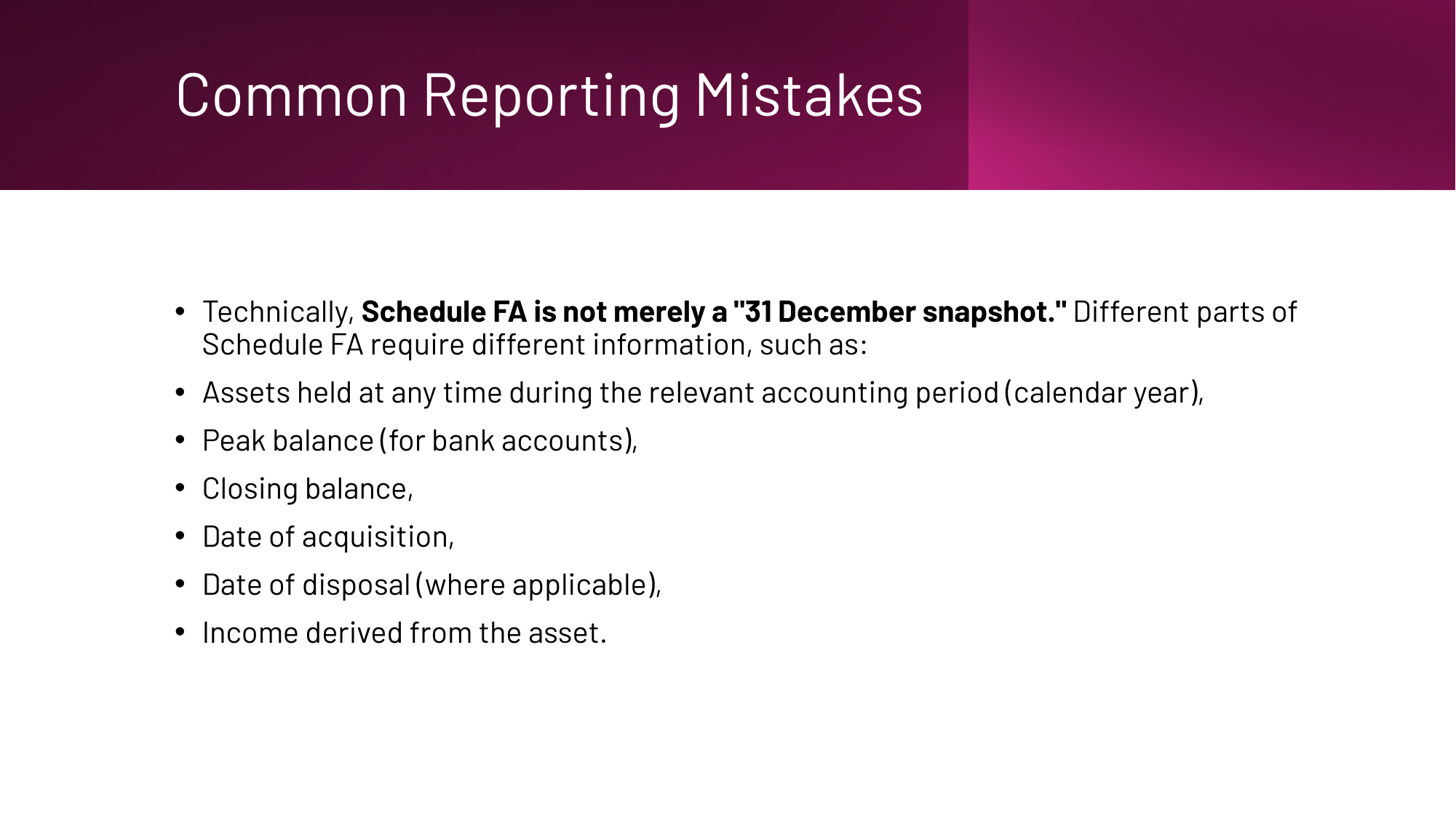

# Common Reporting Mistakes
Technically, Schedule FA is not merely a "31 December snapshot." Different parts of Schedule FA require different information, such as:
Assets held at any time during the relevant accounting period (calendar year),
Peak balance (for bank accounts),
Closing balance,
Date of acquisition,
Date of disposal (where applicable),
Income derived from the asset.